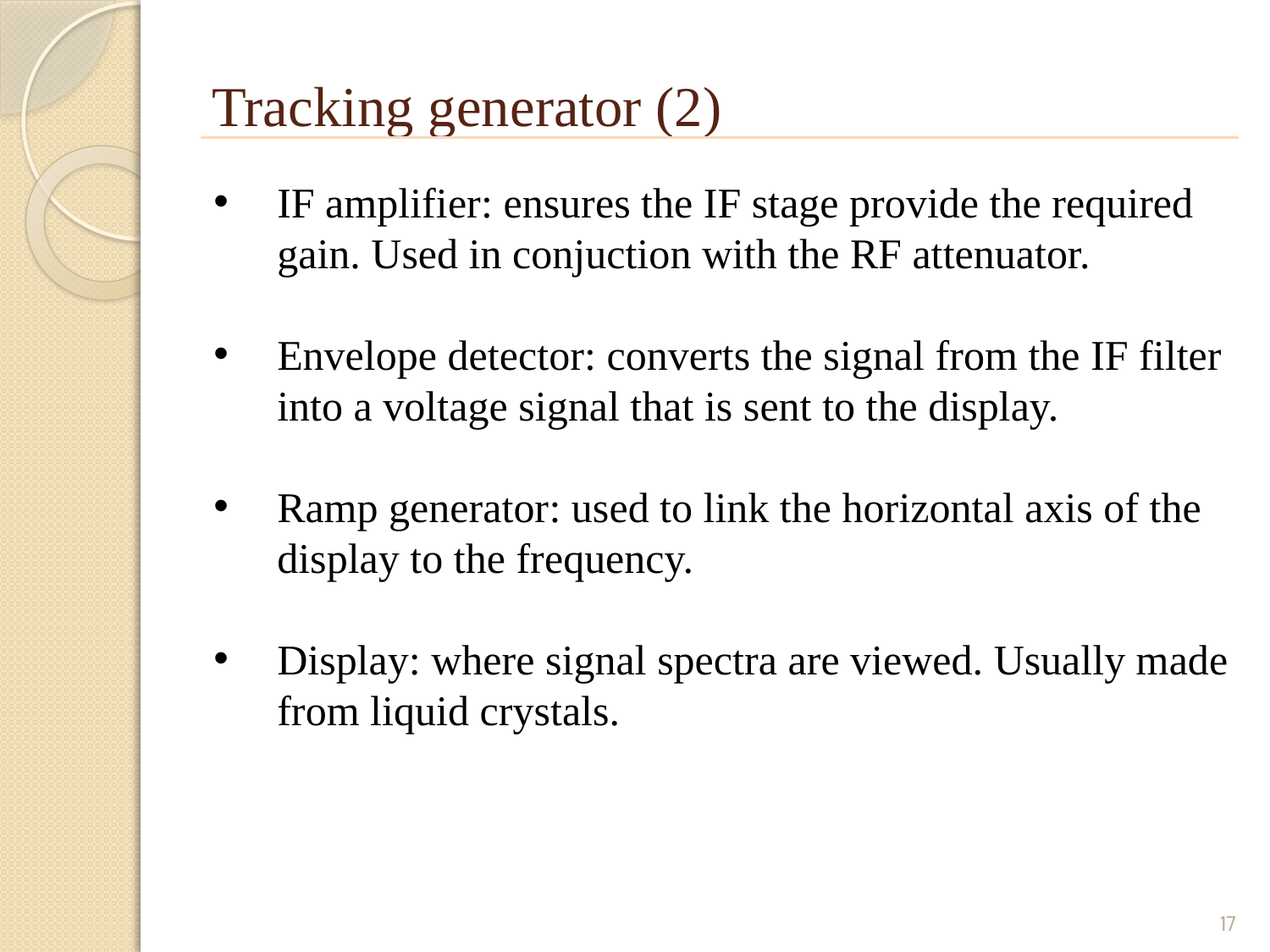

# Tracking generator (2)
IF amplifier: ensures the IF stage provide the required
	gain. Used in conjuction with the RF attenuator.

Envelope detector: converts the signal from the IF filter into a voltage signal that is sent to the display.

Ramp generator: used to link the horizontal axis of the display to the frequency.

Display: where signal spectra are viewed. Usually made from liquid crystals.

17